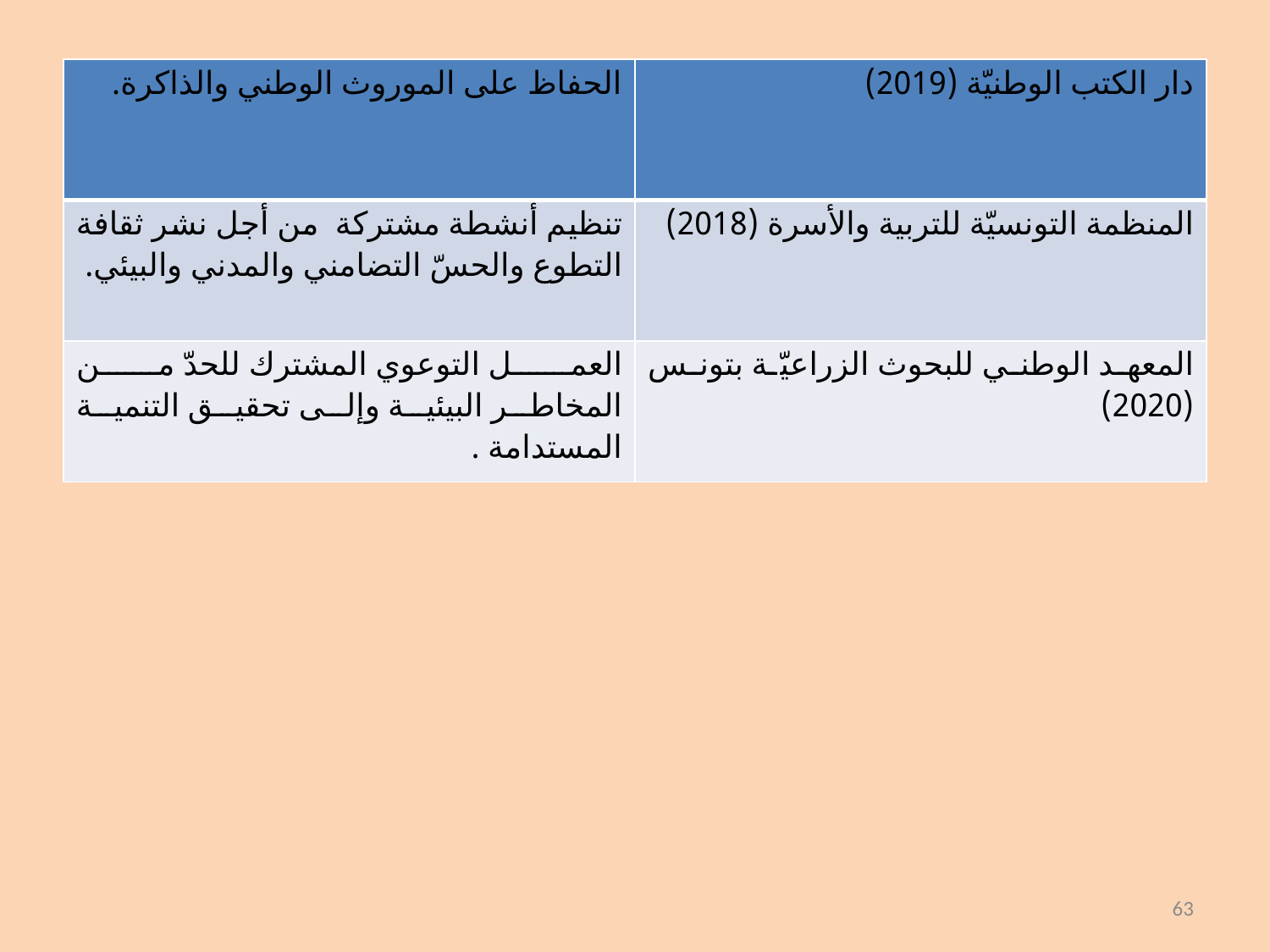

| الحفاظ على الموروث الوطني والذاكرة. | دار الكتب الوطنيّة (2019) |
| --- | --- |
| تنظيم أنشطة مشتركة من أجل نشر ثقافة التطوع والحسّ التضامني والمدني والبيئي. | المنظمة التونسيّة للتربية والأسرة (2018) |
| العمل التوعوي المشترك للحدّ من المخاطر البيئية وإلى تحقيق التنمية المستدامة . | المعهد الوطني للبحوث الزراعيّة بتونس (2020) |
63